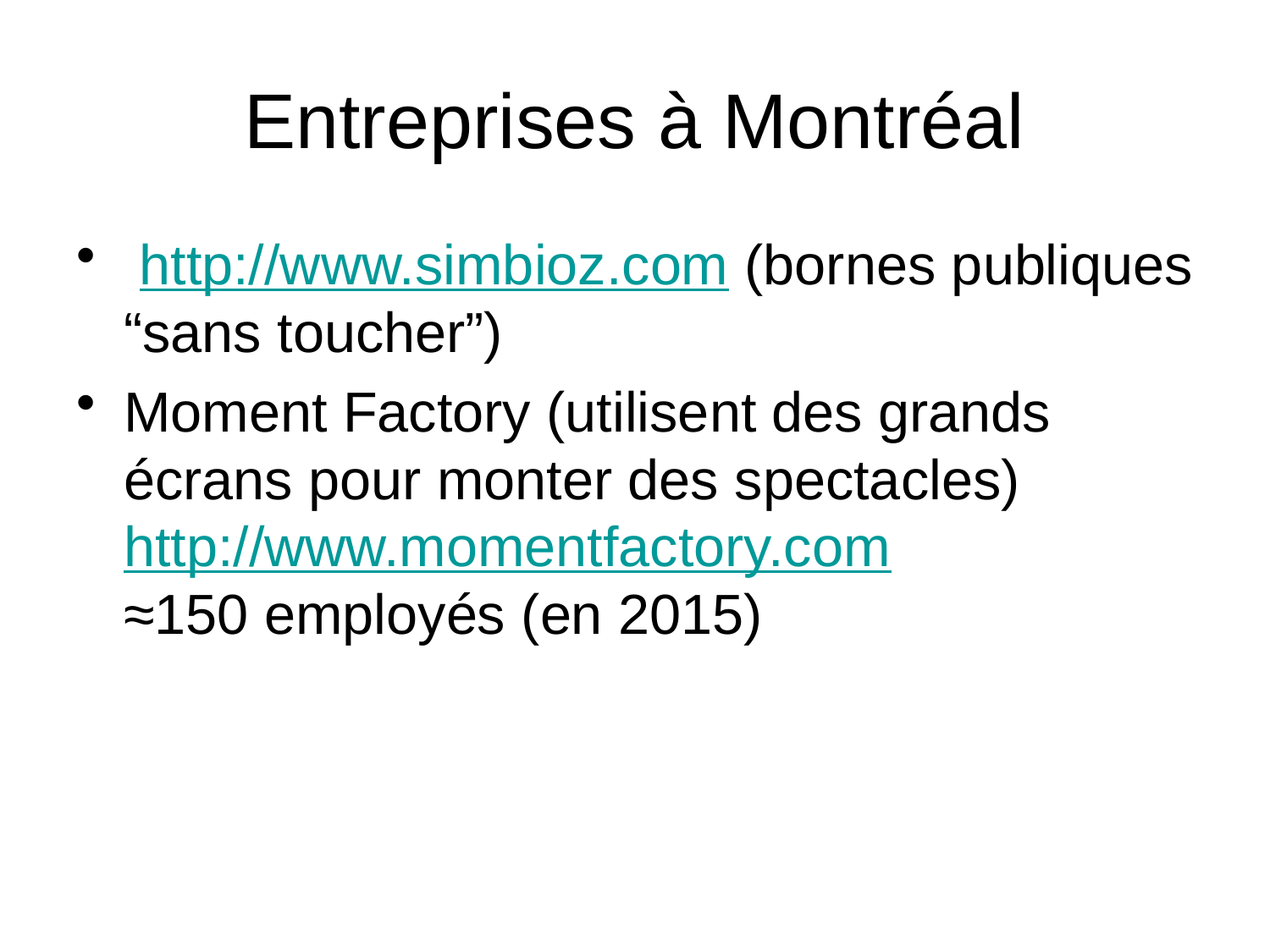

# Entreprises à Montréal
 http://www.simbioz.com (bornes publiques “sans toucher”)
Moment Factory (utilisent des grands écrans pour monter des spectacles) http://www.momentfactory.com
≈150 employés (en 2015)